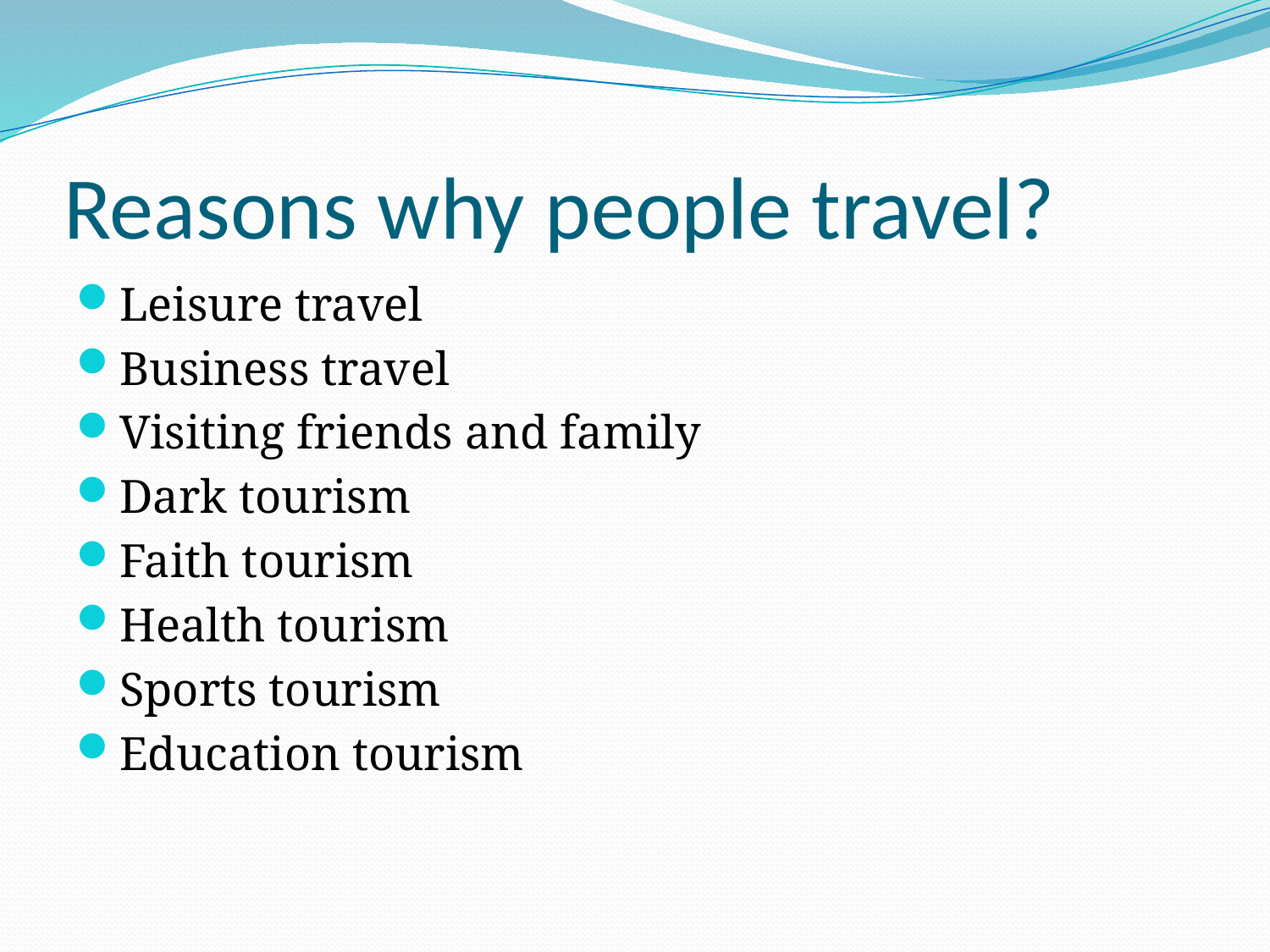

# Reasons why people travel?
Leisure travel
Business travel
Visiting friends and family
Dark tourism
Faith tourism
Health tourism
Sports tourism
Education tourism